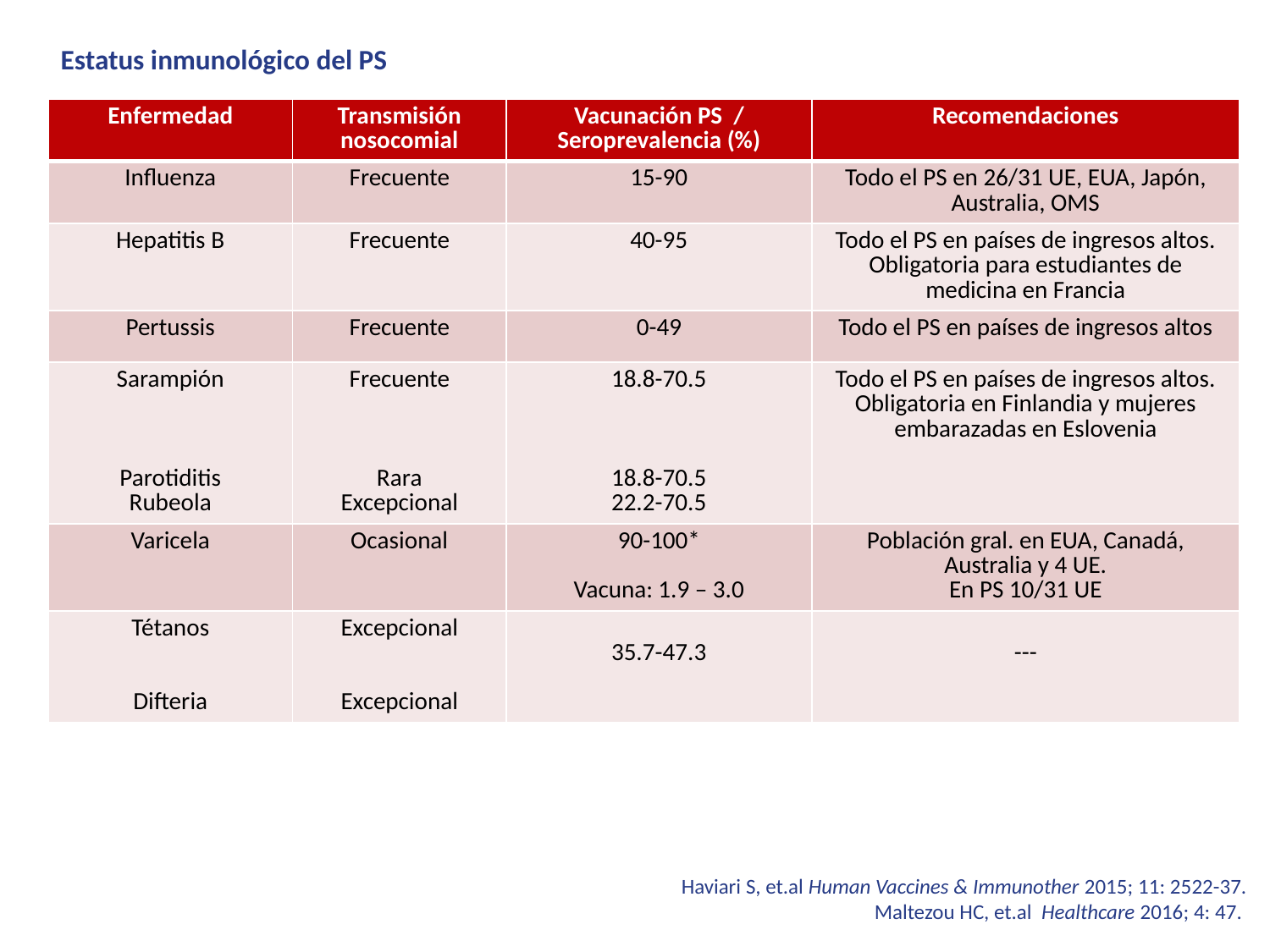

Estatus inmunológico del PS
| Enfermedad | Transmisión nosocomial | Vacunación PS / Seroprevalencia (%) | Recomendaciones |
| --- | --- | --- | --- |
| Influenza | Frecuente | 15-90 | Todo el PS en 26/31 UE, EUA, Japón, Australia, OMS |
| Hepatitis B | Frecuente | 40-95 | Todo el PS en países de ingresos altos. Obligatoria para estudiantes de medicina en Francia |
| Pertussis | Frecuente | 0-49 | Todo el PS en países de ingresos altos |
| Sarampión Parotiditis Rubeola | Frecuente Rara Excepcional | 18.8-70.5 18.8-70.5 22.2-70.5 | Todo el PS en países de ingresos altos. Obligatoria en Finlandia y mujeres embarazadas en Eslovenia |
| Varicela | Ocasional | 90-100\* Vacuna: 1.9 – 3.0 | Población gral. en EUA, Canadá, Australia y 4 UE. En PS 10/31 UE |
| Tétanos Difteria | Excepcional Excepcional | 35.7-47.3 | --- |
Haviari S, et.al Human Vaccines & Immunother 2015; 11: 2522-37.
Maltezou HC, et.al  Healthcare 2016; 4: 47.